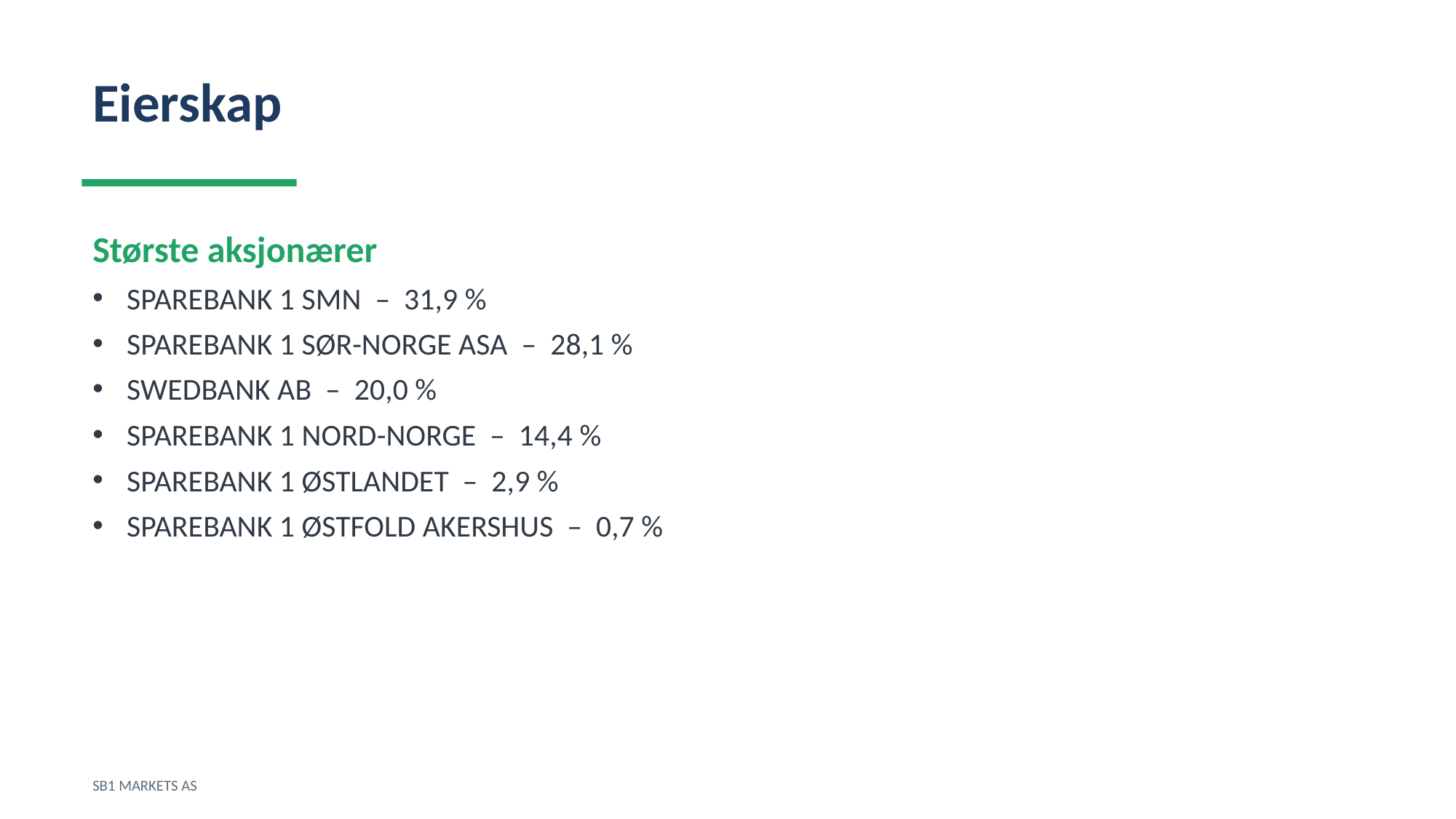

Eierskap

Største aksjonærer
SPAREBANK 1 SMN  –  31,9 %
SPAREBANK 1 SØR-NORGE ASA  –  28,1 %
SWEDBANK AB  –  20,0 %
SPAREBANK 1 NORD-NORGE  –  14,4 %
SPAREBANK 1 ØSTLANDET  –  2,9 %
SPAREBANK 1 ØSTFOLD AKERSHUS  –  0,7 %
SB1 MARKETS AS